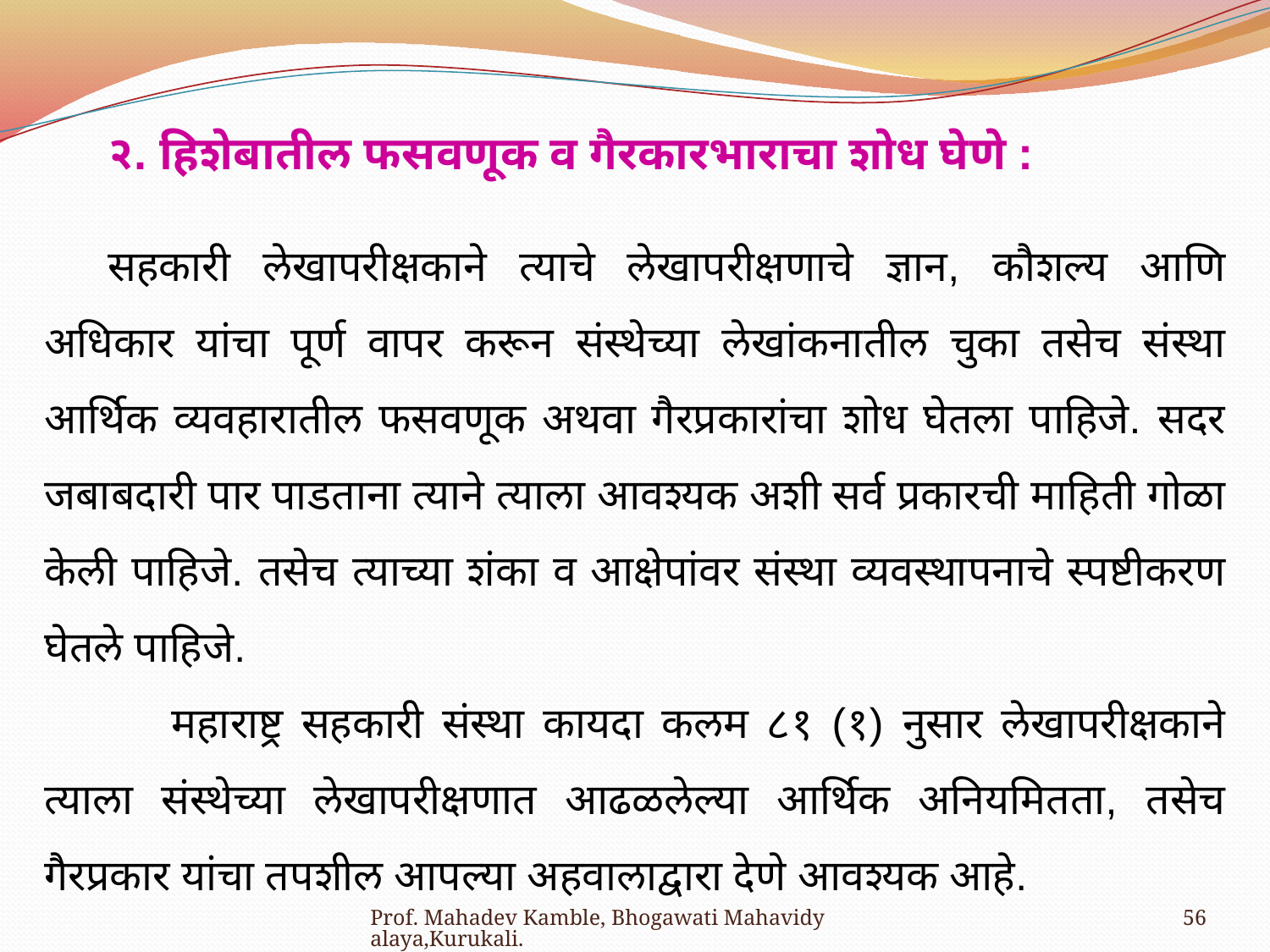

२. हिशेबातील फसवणूक व गैरकारभाराचा शोध घेणे :

सहकारी लेखापरीक्षकाने त्याचे लेखापरीक्षणाचे ज्ञान, कौशल्य आणि अधिकार यांचा पूर्ण वापर करून संस्थेच्या लेखांकनातील चुका तसेच संस्था आर्थिक व्यवहारातील फसवणूक अथवा गैरप्रकारांचा शोध घेतला पाहिजे. सदर जबाबदारी पार पाडताना त्याने त्याला आवश्यक अशी सर्व प्रकारची माहिती गोळा केली पाहिजे. तसेच त्याच्या शंका व आक्षेपांवर संस्था व्यवस्थापनाचे स्पष्टीकरण घेतले पाहिजे.
	महाराष्ट्र सहकारी संस्था कायदा कलम ८१ (१) नुसार लेखापरीक्षकाने त्याला संस्थेच्या लेखापरीक्षणात आढळलेल्या आर्थिक अनियमितता, तसेच गैरप्रकार यांचा तपशील आपल्या अहवालाद्वारा देणे आवश्यक आहे.
Prof. Mahadev Kamble, Bhogawati Mahavidyalaya,Kurukali.
56